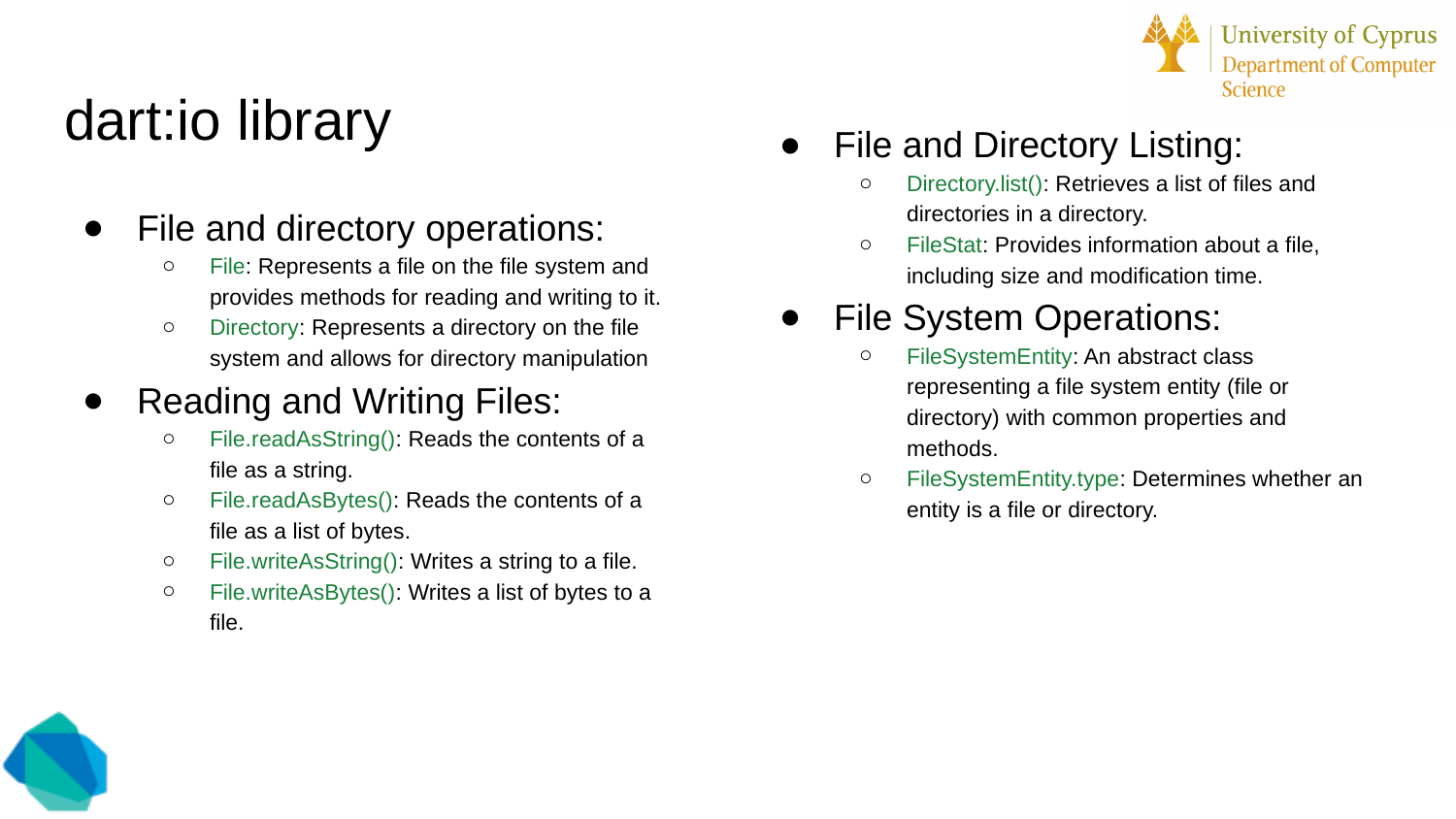

# dart:io library
File and Directory Listing:
Directory.list(): Retrieves a list of files and directories in a directory.
FileStat: Provides information about a file, including size and modification time.
File System Operations:
FileSystemEntity: An abstract class representing a file system entity (file or directory) with common properties and methods.
FileSystemEntity.type: Determines whether an entity is a file or directory.

File and directory operations:
File: Represents a file on the file system and provides methods for reading and writing to it.
Directory: Represents a directory on the file system and allows for directory manipulation
Reading and Writing Files:
File.readAsString(): Reads the contents of a file as a string.
File.readAsBytes(): Reads the contents of a file as a list of bytes.
File.writeAsString(): Writes a string to a file.
File.writeAsBytes(): Writes a list of bytes to a file.